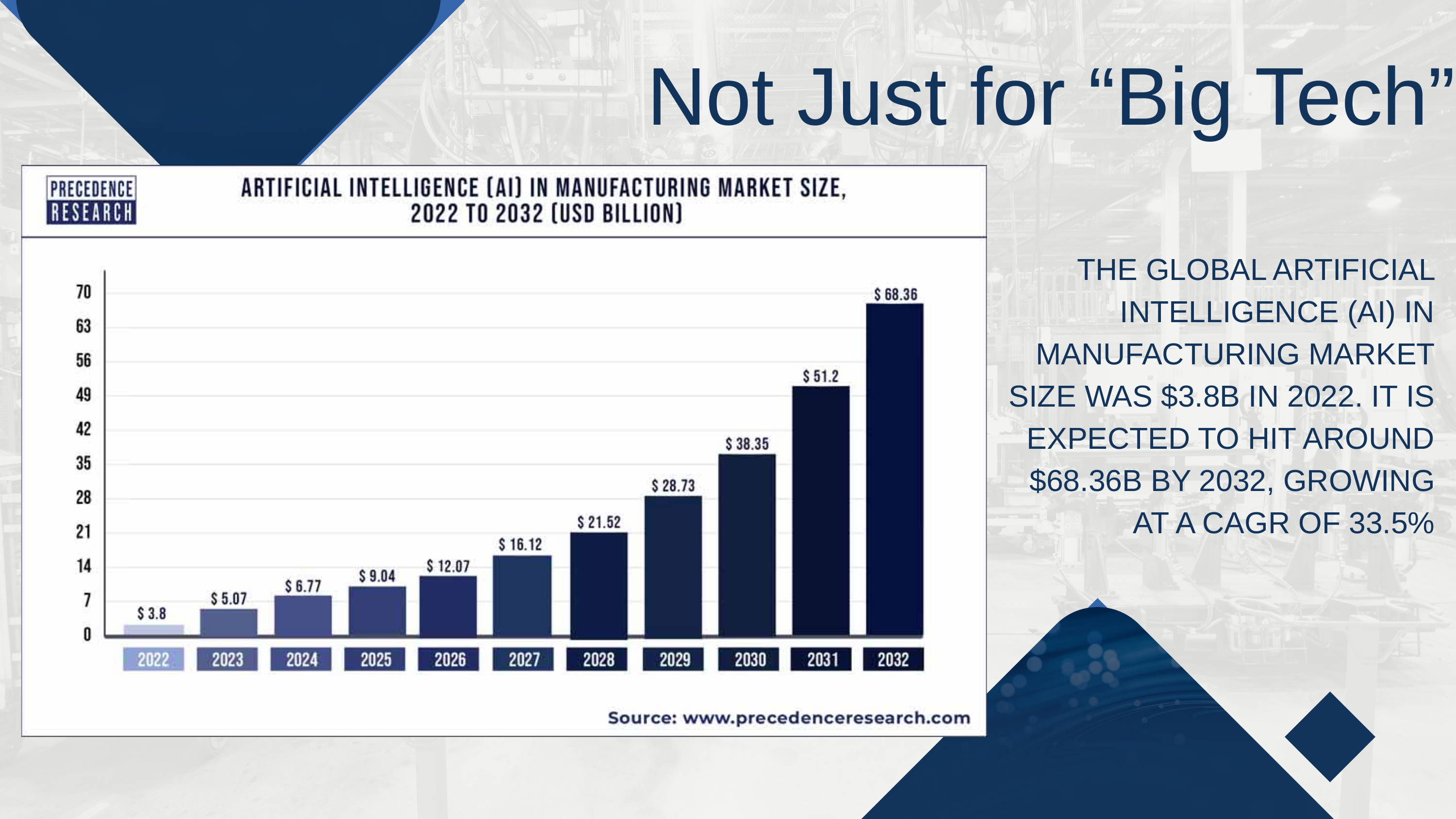

Not Just for “Big Tech”

THE GLOBAL ARTIFICIAL INTELLIGENCE (AI) IN MANUFACTURING MARKET SIZE WAS $3.8B IN 2022. IT IS EXPECTED TO HIT AROUND $68.36B BY 2032, GROWING AT A CAGR OF 33.5%